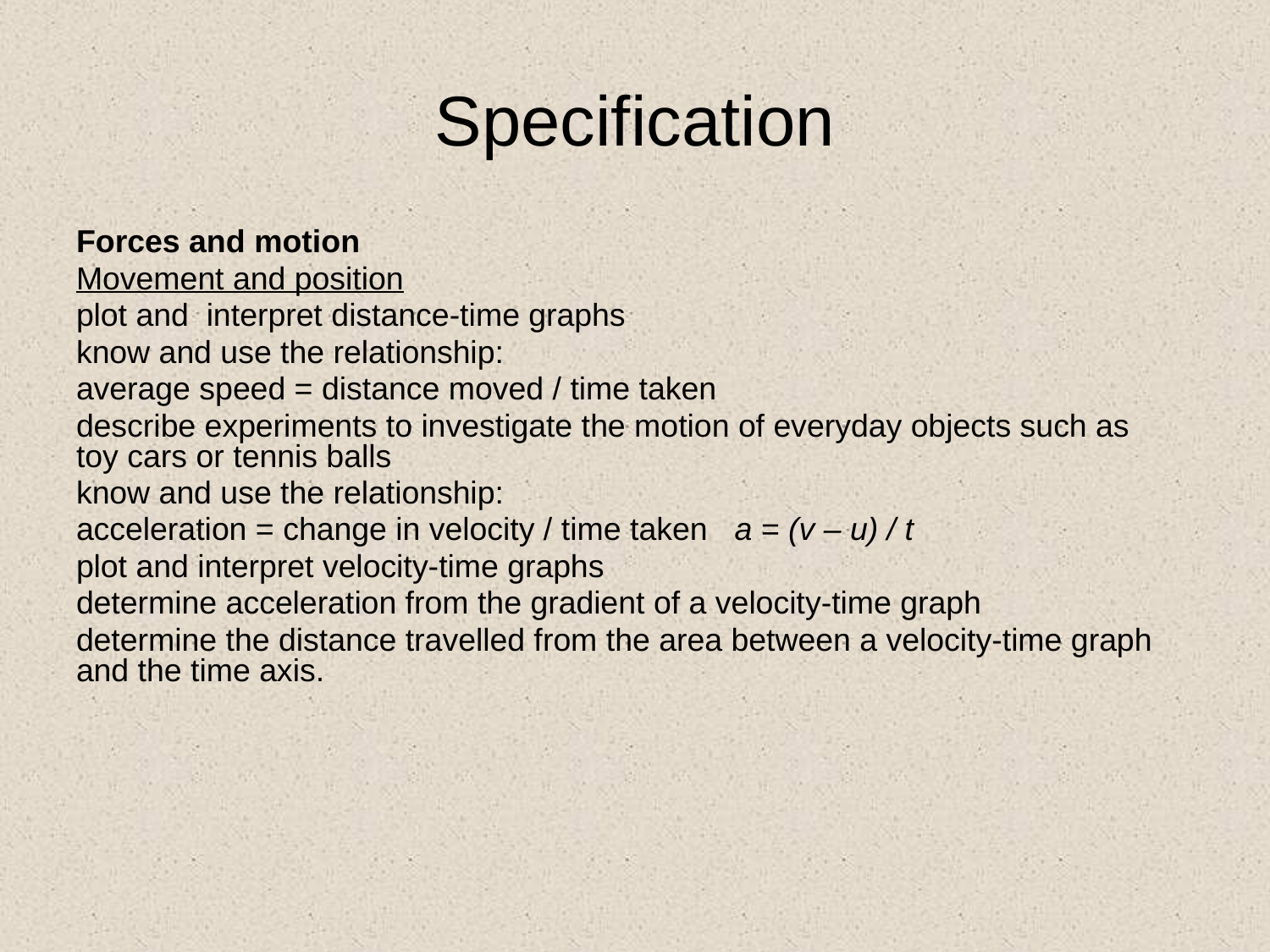

# Specification
Forces and motion
Movement and position
plot and  interpret distance-time graphs
know and use the relationship:
average speed = distance moved / time taken
describe experiments to investigate the motion of everyday objects such as toy cars or tennis balls
know and use the relationship:
acceleration = change in velocity / time taken   a = (v – u) / t
plot and interpret velocity-time graphs
determine acceleration from the gradient of a velocity-time graph
determine the distance travelled from the area between a velocity-time graph and the time axis.